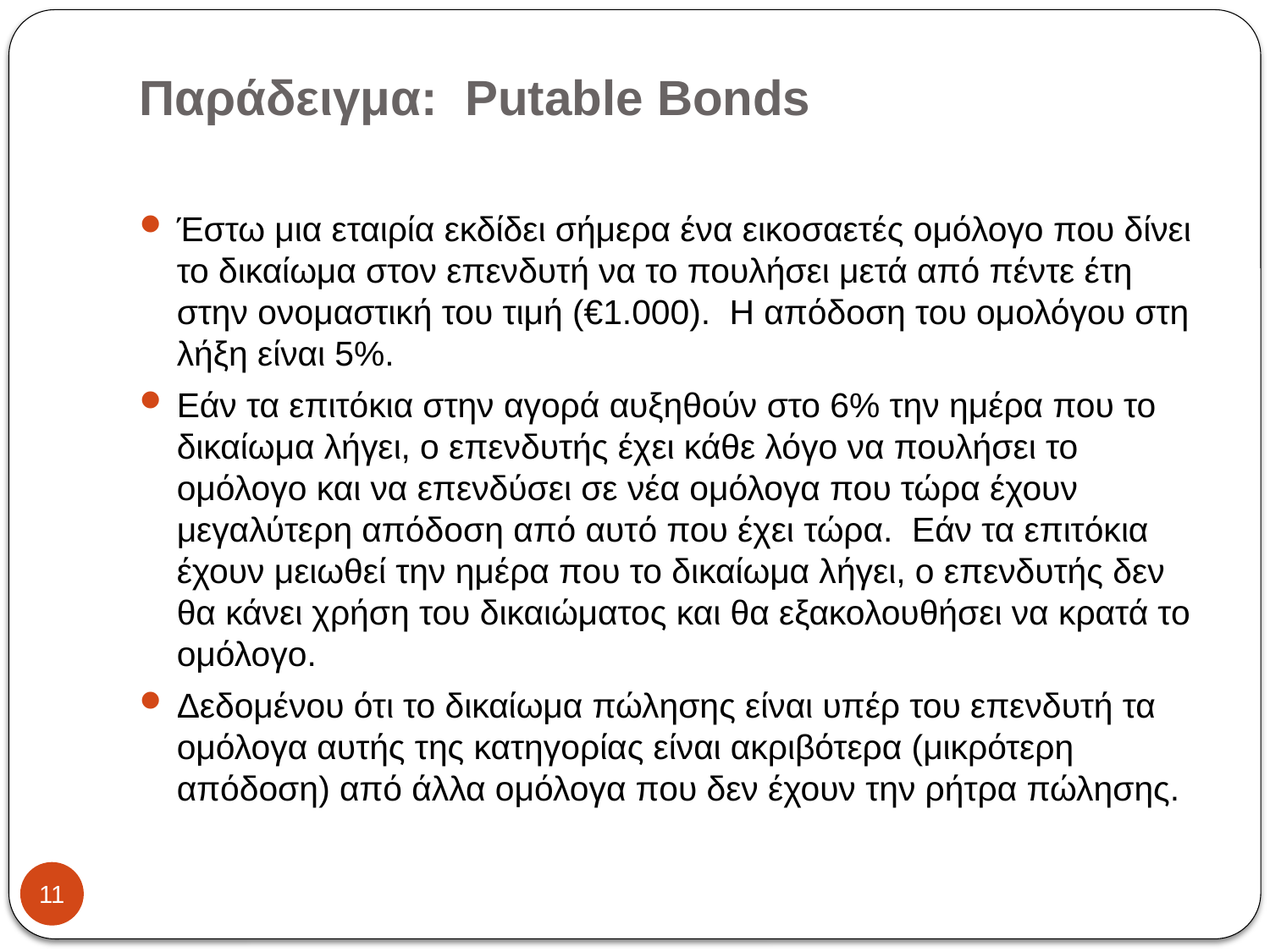

# Παράδειγμα:  Putable Bonds
Έστω μια εταιρία εκδίδει σήμερα ένα εικοσαετές ομόλογο που δίνει το δικαίωμα στον επενδυτή να το πουλήσει μετά από πέντε έτη στην ονομαστική του τιμή (€1.000).  Η απόδοση του ομολόγου στη λήξη είναι 5%.
Εάν τα επιτόκια στην αγορά αυξηθούν στο 6% την ημέρα που το δικαίωμα λήγει, ο επενδυτής έχει κάθε λόγο να πουλήσει το ομόλογο και να επενδύσει σε νέα ομόλογα που τώρα έχουν μεγαλύτερη απόδοση από αυτό που έχει τώρα.  Εάν τα επιτόκια έχουν μειωθεί την ημέρα που το δικαίωμα λήγει, ο επενδυτής δεν θα κάνει χρήση του δικαιώματος και θα εξακολουθήσει να κρατά το ομόλογο.
Δεδομένου ότι το δικαίωμα πώλησης είναι υπέρ του επενδυτή τα ομόλογα αυτής της κατηγορίας είναι ακριβότερα (μικρότερη απόδοση) από άλλα ομόλογα που δεν έχουν την ρήτρα πώλησης.

11